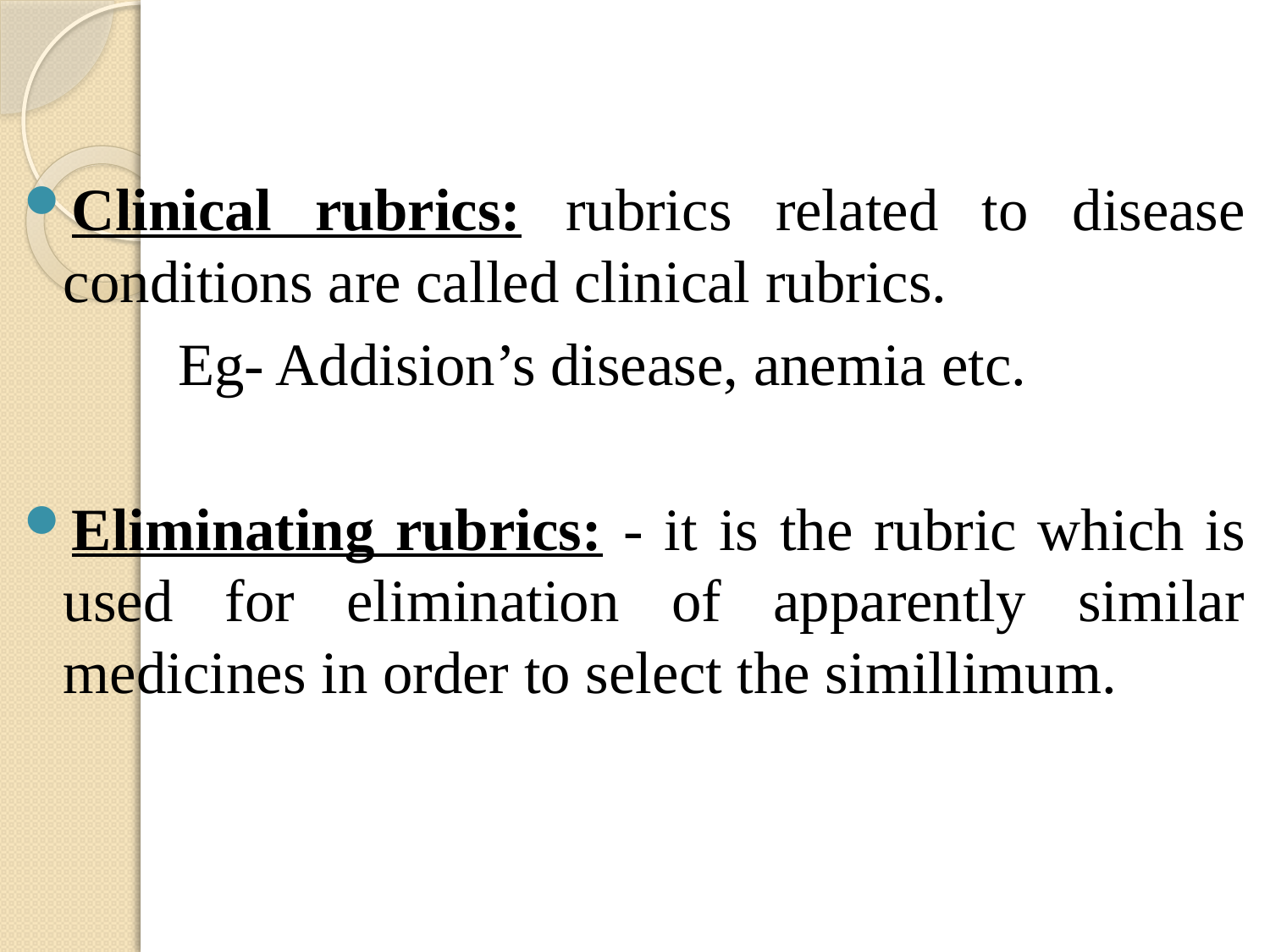

Clinical rubrics: rubrics related to disease conditions are called clinical rubrics.
           Eg- Addision’s disease, anemia etc.

Eliminating rubrics: - it is the rubric which is used for elimination of apparently similar medicines in order to select the simillimum.